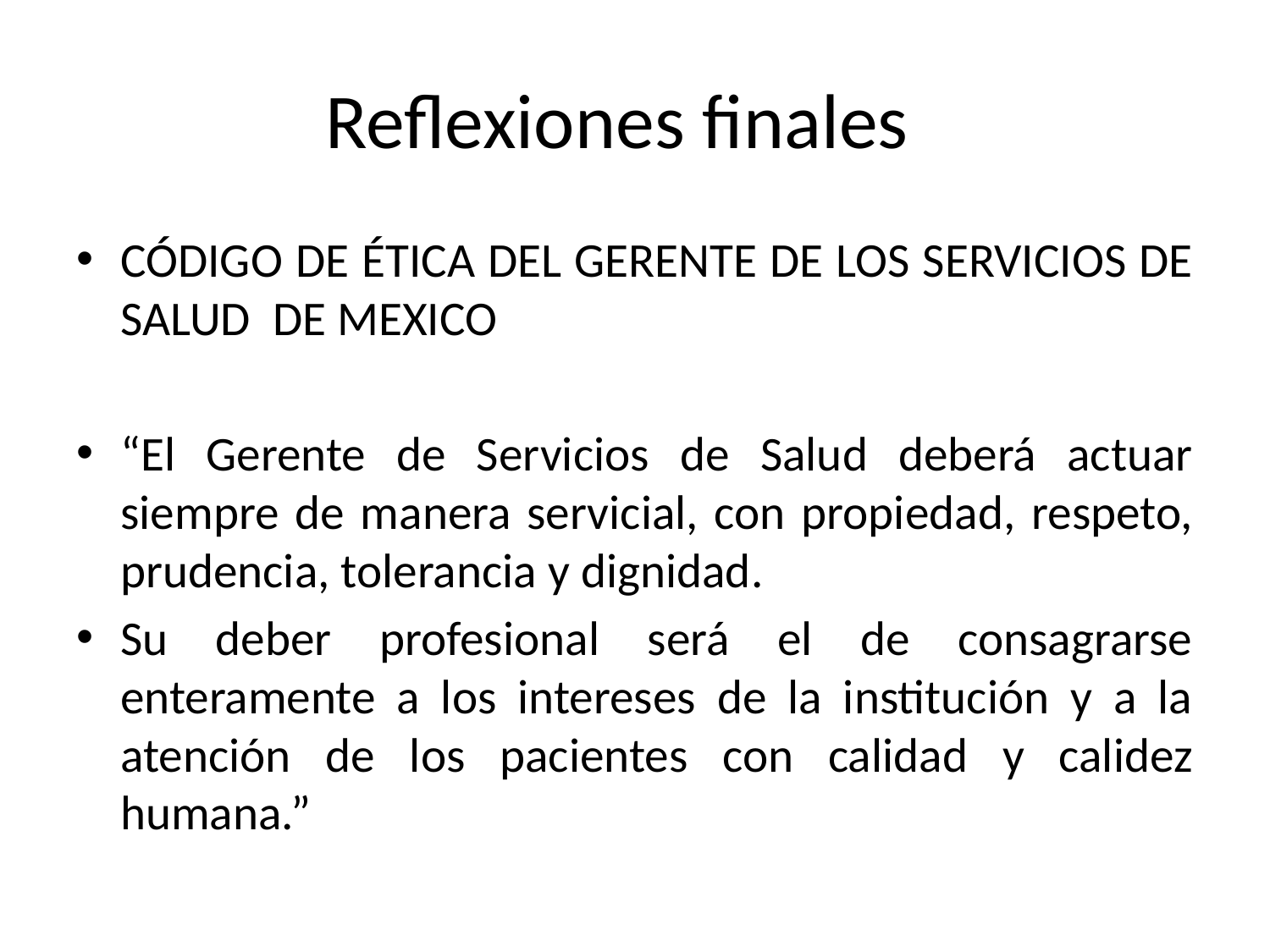

# Reflexiones finales
CÓDIGO DE ÉTICA DEL GERENTE DE LOS SERVICIOS DE SALUD  DE MEXICO

“El Gerente de Servicios de Salud deberá actuar siempre de manera servicial, con propiedad, respeto, prudencia, tolerancia y dignidad.
Su deber profesional será el de consagrarse enteramente a los intereses de la institución y a la atención de los pacientes con calidad y calidez humana.”